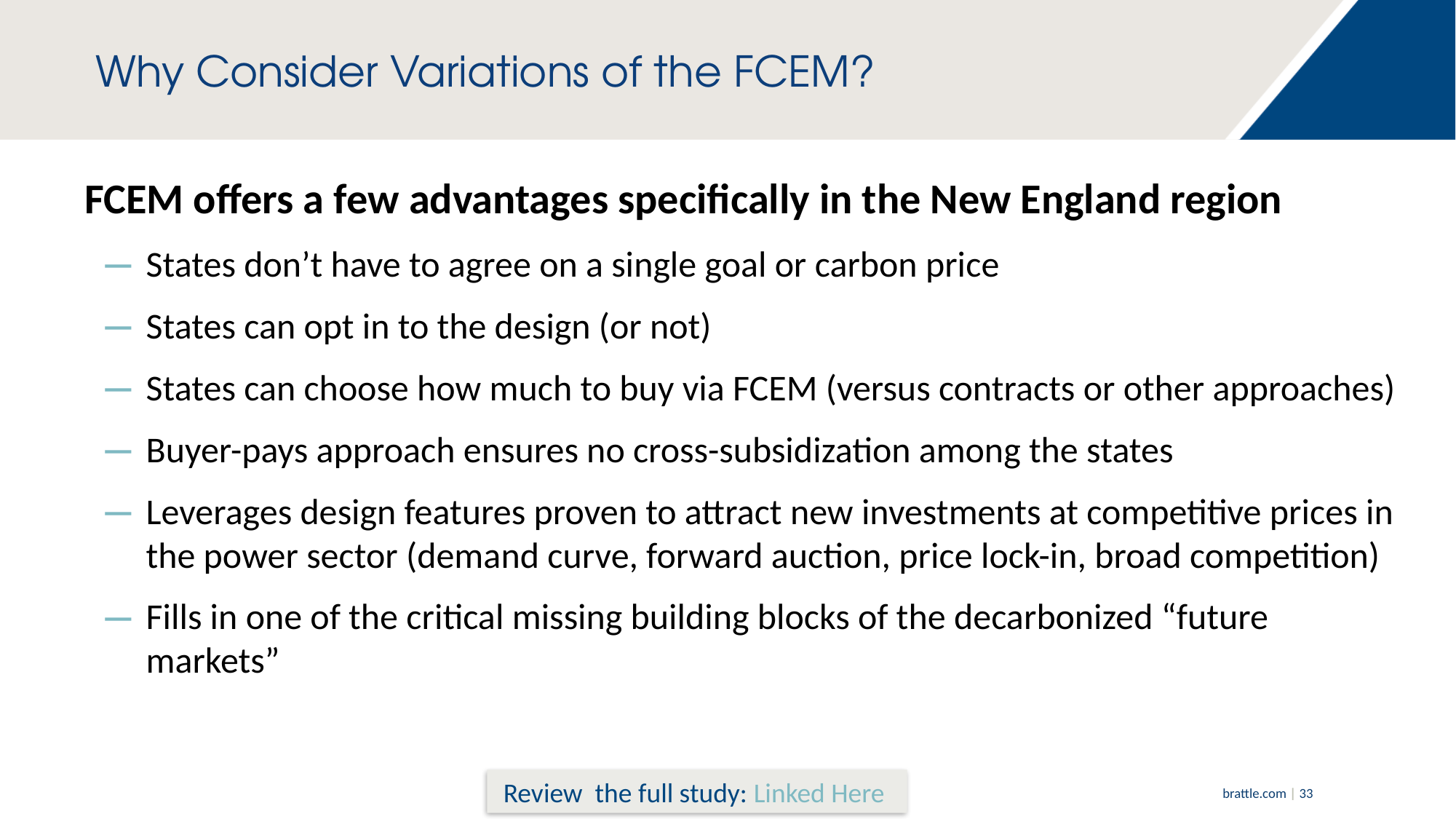

# Why Consider Variations of the FCEM?
FCEM offers a few advantages specifically in the New England region
States don’t have to agree on a single goal or carbon price
States can opt in to the design (or not)
States can choose how much to buy via FCEM (versus contracts or other approaches)
Buyer-pays approach ensures no cross-subsidization among the states
Leverages design features proven to attract new investments at competitive prices in the power sector (demand curve, forward auction, price lock-in, broad competition)
Fills in one of the critical missing building blocks of the decarbonized “future markets”
Review  the full study: Linked Here